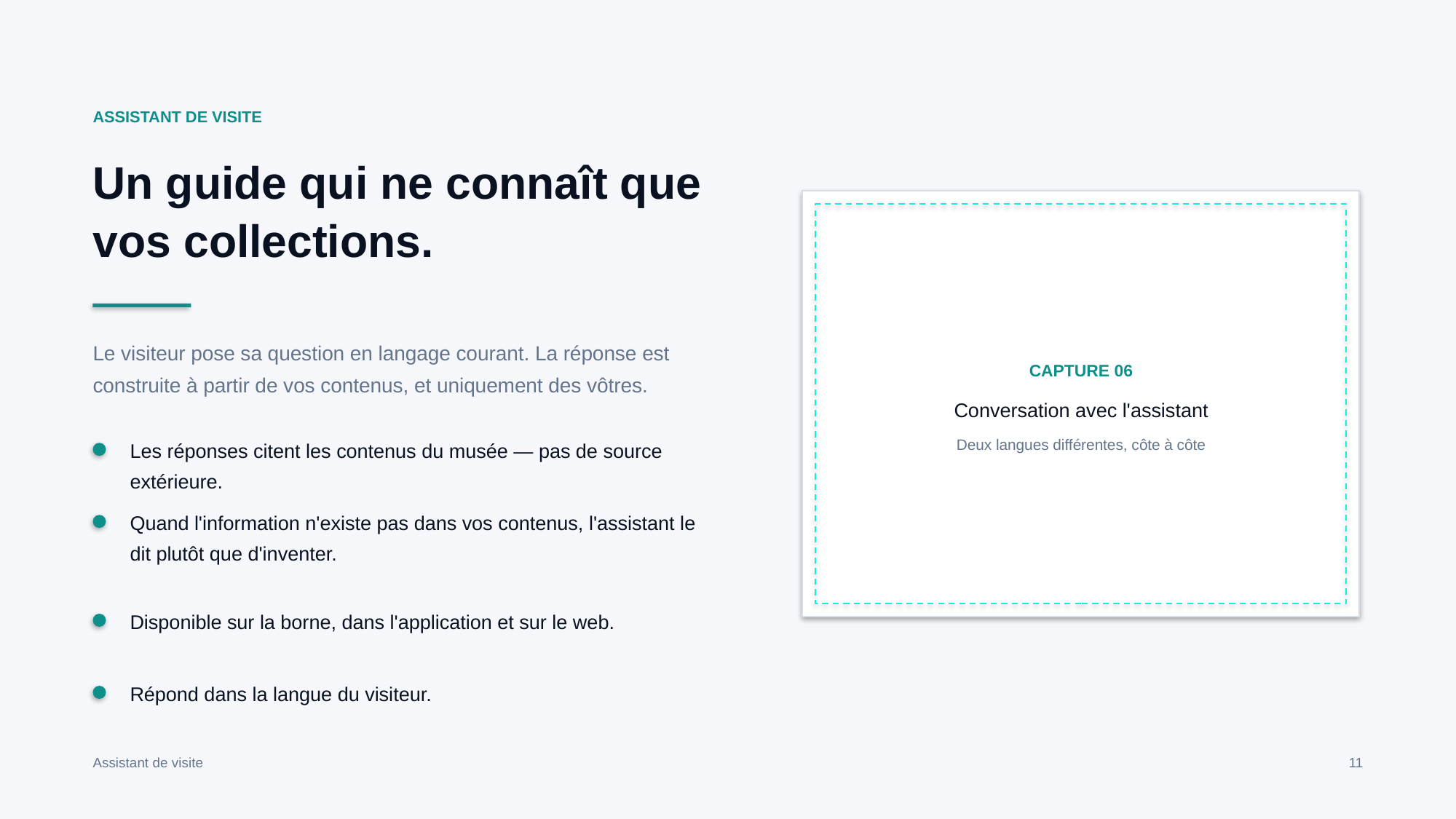

ASSISTANT DE VISITE
Un guide qui ne connaît que vos collections.

CAPTURE 06
Conversation avec l'assistant
Deux langues différentes, côte à côte

Le visiteur pose sa question en langage courant. La réponse est construite à partir de vos contenus, et uniquement des vôtres.
Les réponses citent les contenus du musée — pas de source extérieure.

Quand l'information n'existe pas dans vos contenus, l'assistant le dit plutôt que d'inventer.

Disponible sur la borne, dans l'application et sur le web.

Répond dans la langue du visiteur.

Assistant de visite
11